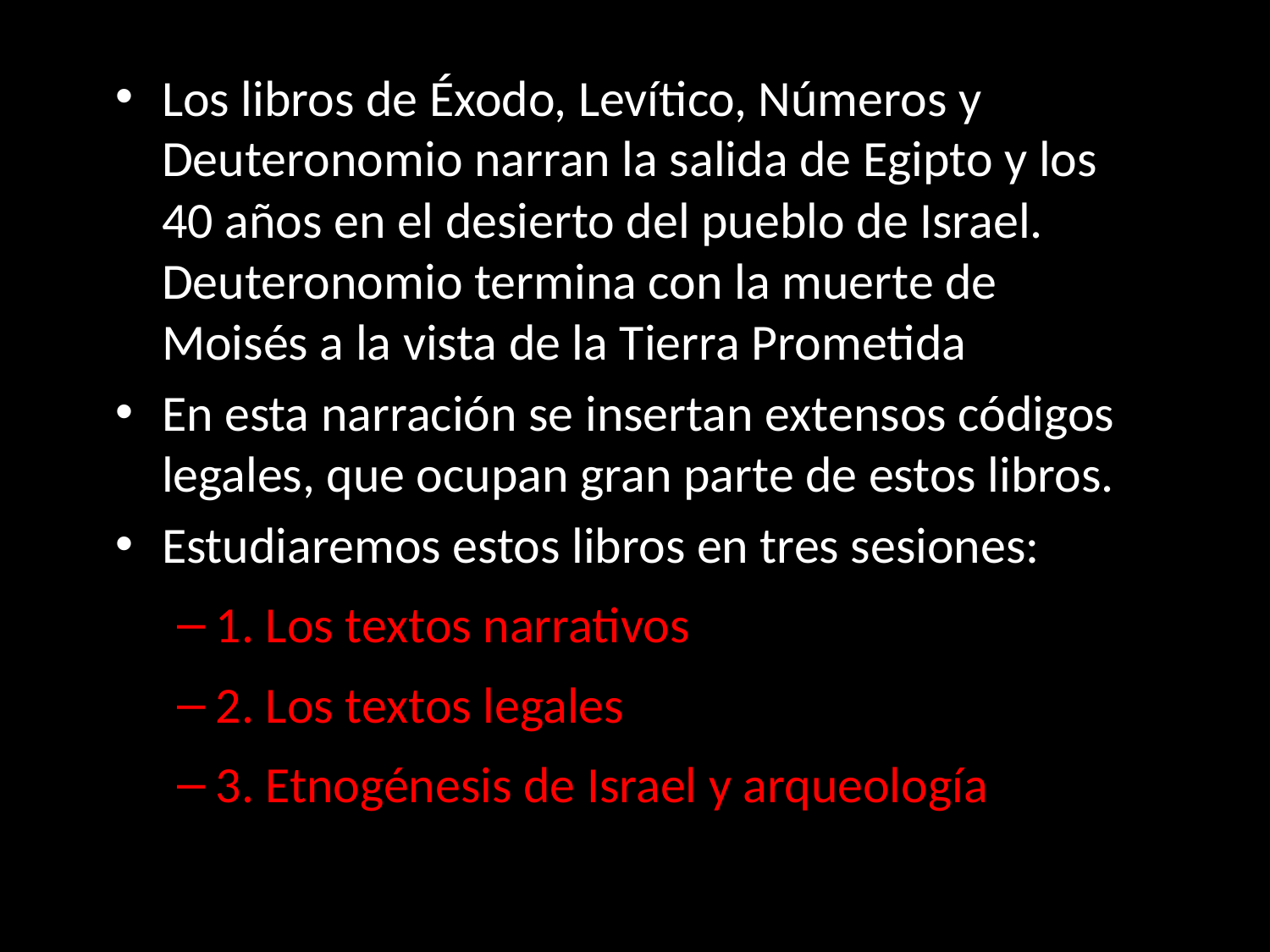

Los libros de Éxodo, Levítico, Números y Deuteronomio narran la salida de Egipto y los 40 años en el desierto del pueblo de Israel. Deuteronomio termina con la muerte de Moisés a la vista de la Tierra Prometida
En esta narración se insertan extensos códigos legales, que ocupan gran parte de estos libros.
Estudiaremos estos libros en tres sesiones:
1. Los textos narrativos
2. Los textos legales
3. Etnogénesis de Israel y arqueología